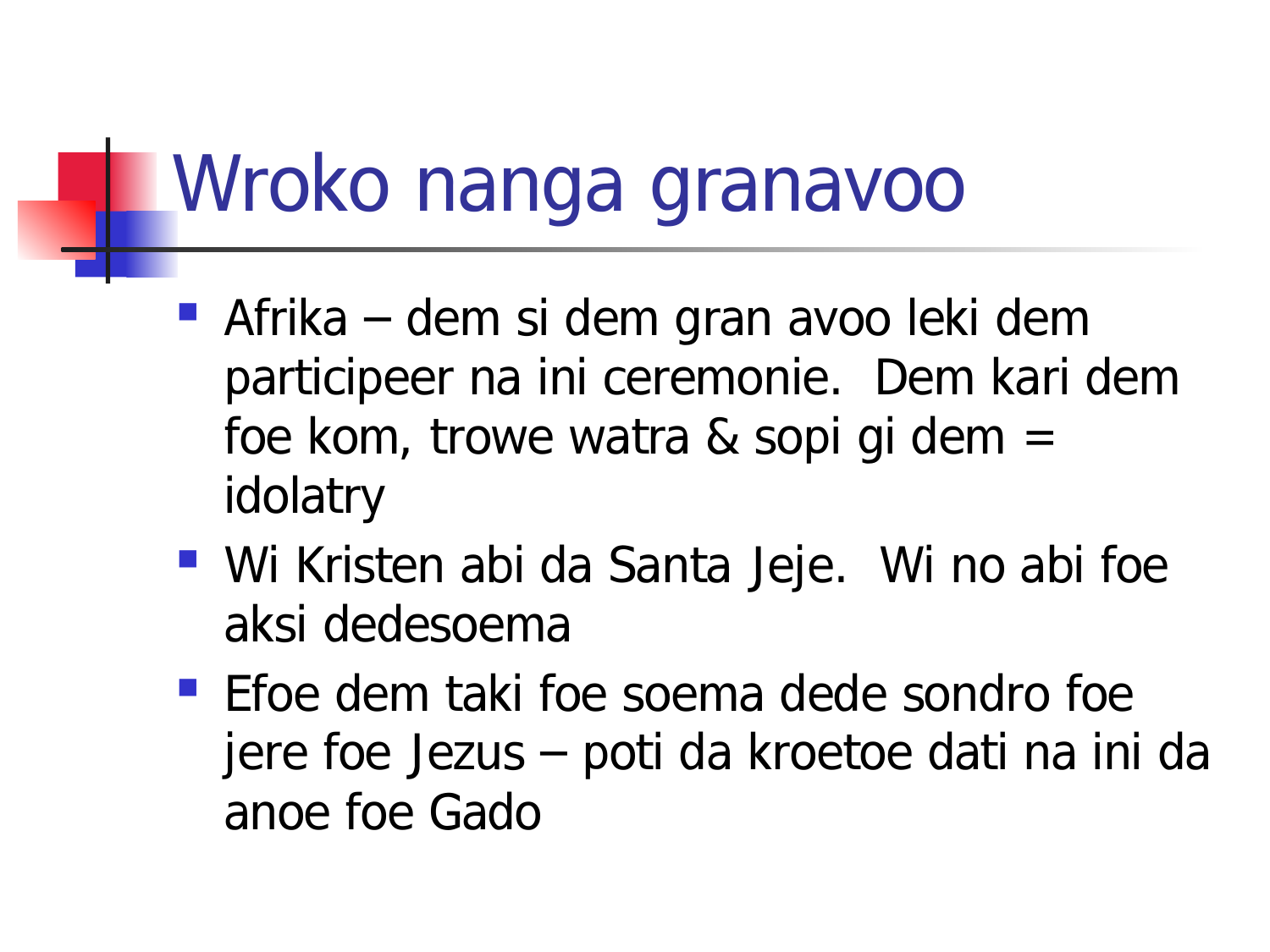

# Wroko nanga granavoo
Afrika – dem si dem gran avoo leki dem participeer na ini ceremonie.  Dem kari dem foe kom, trowe watra & sopi gi dem = idolatry
Wi Kristen abi da Santa Jeje.  Wi no abi foe aksi dedesoema
Efoe dem taki foe soema dede sondro foe jere foe Jezus – poti da kroetoe dati na ini da anoe foe Gado